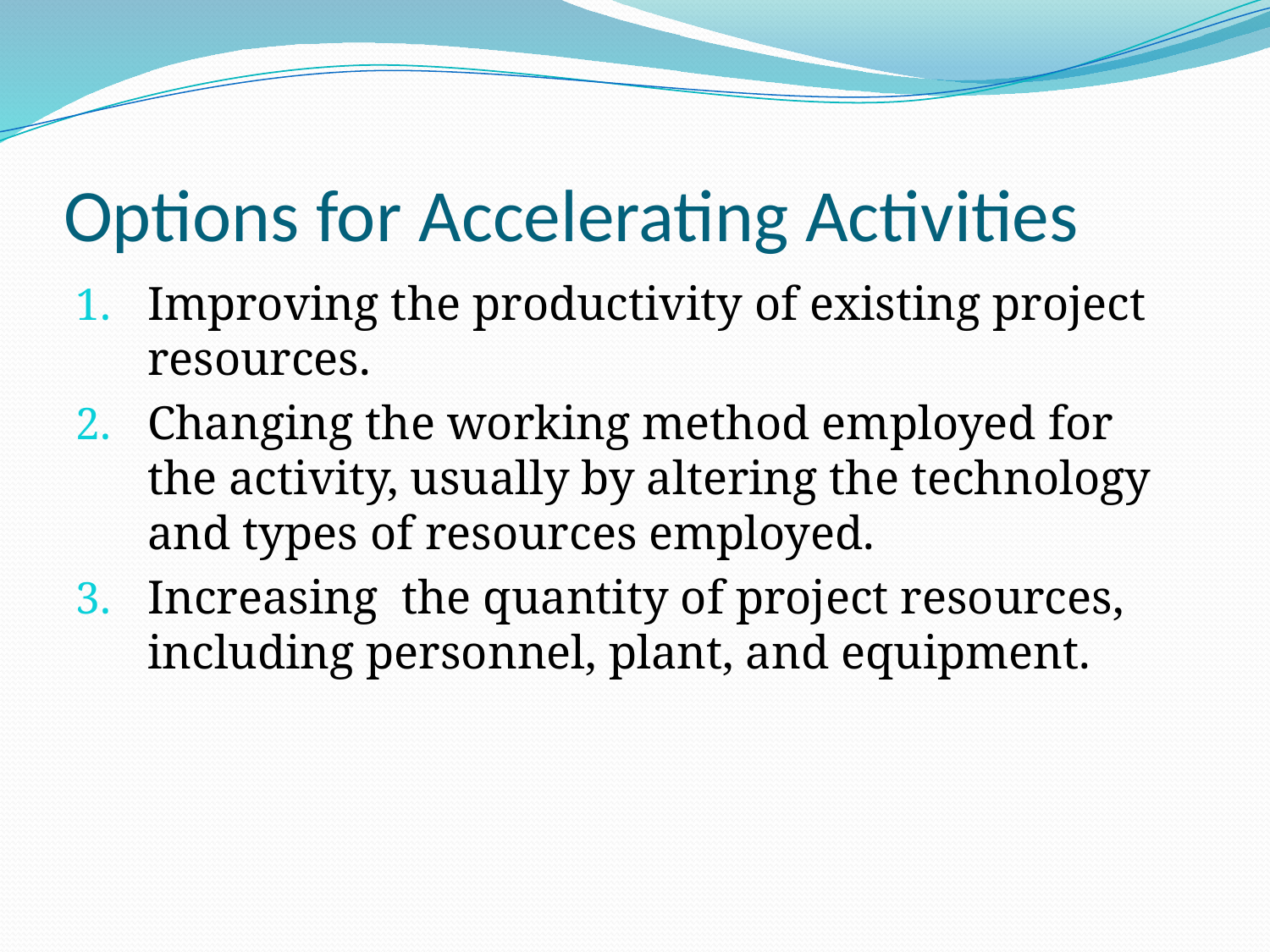

# Options for Accelerating Activities
Improving the productivity of existing project resources.
Changing the working method employed for the activity, usually by altering the technology and types of resources employed.
Increasing  the quantity of project resources, including personnel, plant, and equipment.